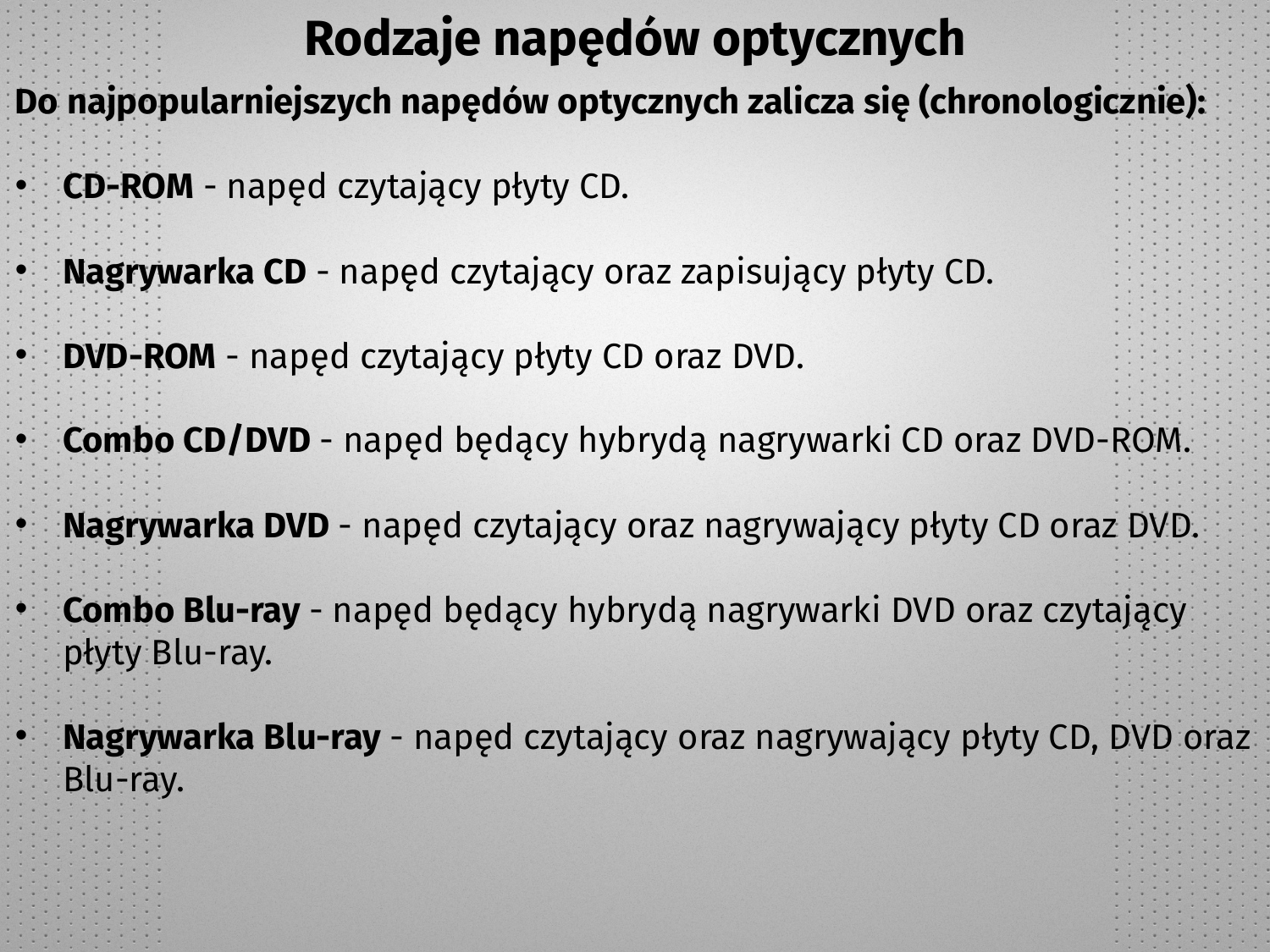

Rodzaje napędów optycznych
Do najpopularniejszych napędów optycznych zalicza się (chronologicznie):

CD-ROM - napęd czytający płyty CD.

Nagrywarka CD - napęd czytający oraz zapisujący płyty CD.

DVD-ROM - napęd czytający płyty CD oraz DVD.

Combo CD/DVD - napęd będący hybrydą nagrywarki CD oraz DVD-ROM.

Nagrywarka DVD - napęd czytający oraz nagrywający płyty CD oraz DVD.

Combo Blu-ray - napęd będący hybrydą nagrywarki DVD oraz czytający płyty Blu-ray.

Nagrywarka Blu-ray - napęd czytający oraz nagrywający płyty CD, DVD oraz Blu-ray.